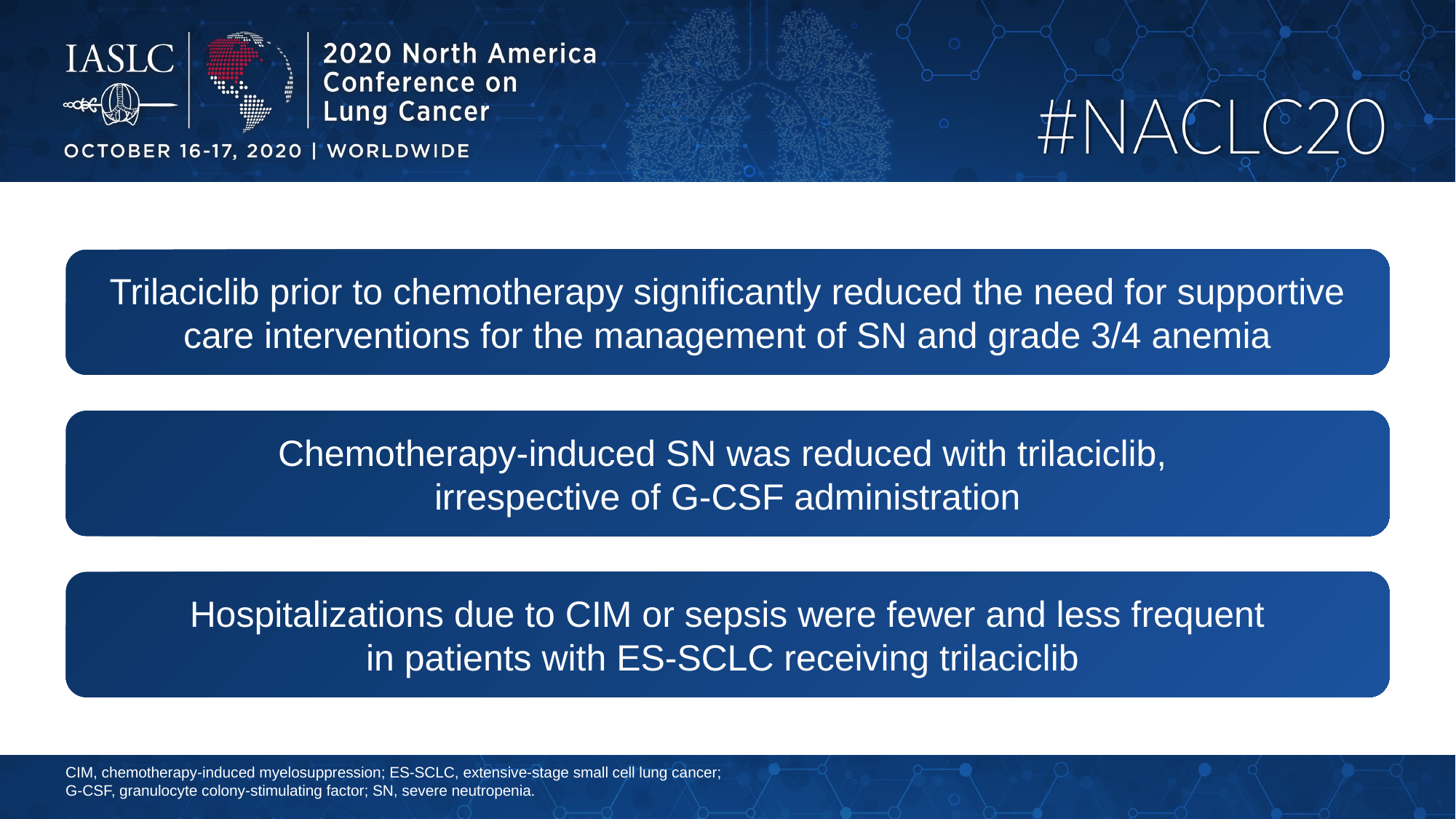

Trilaciclib prior to chemotherapy significantly reduced the need for supportive care interventions for the management of SN and grade 3/4 anemia
Chemotherapy-induced SN was reduced with trilaciclib,
irrespective of G-CSF administration
Hospitalizations due to CIM or sepsis were fewer and less frequent
in patients with ES-SCLC receiving trilaciclib
CIM, chemotherapy-induced myelosuppression; ES-SCLC, extensive-stage small cell lung cancer;
G-CSF, granulocyte colony-stimulating factor; SN, severe neutropenia.